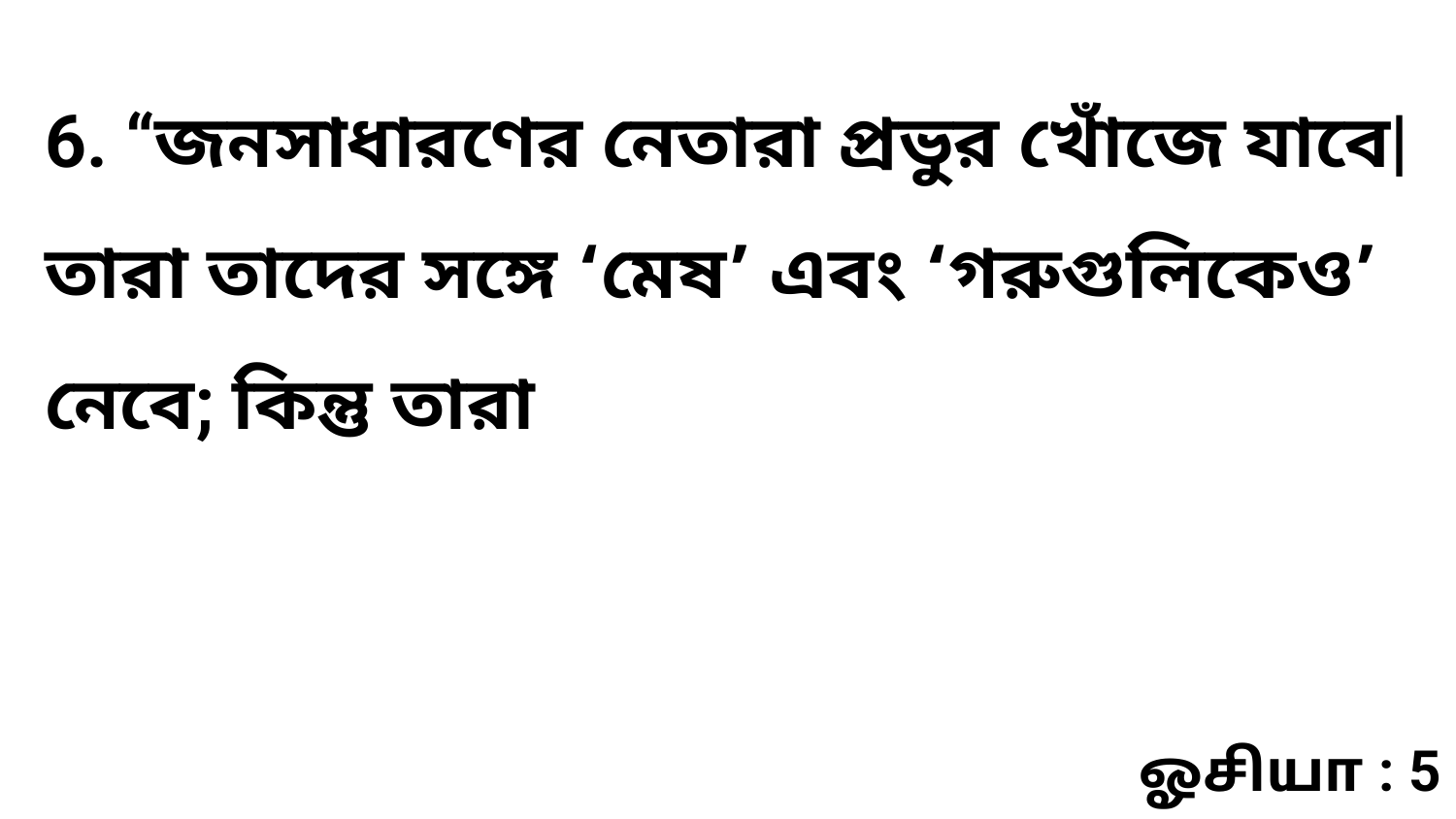

6. “জনসাধারণের নেতারা প্রভুর খোঁজে যাবে| তারা তাদের সঙ্গে ‘মেষ’ এবং ‘গরুগুলিকেও’ নেবে; কিন্তু তারা
ஓசியா : 5